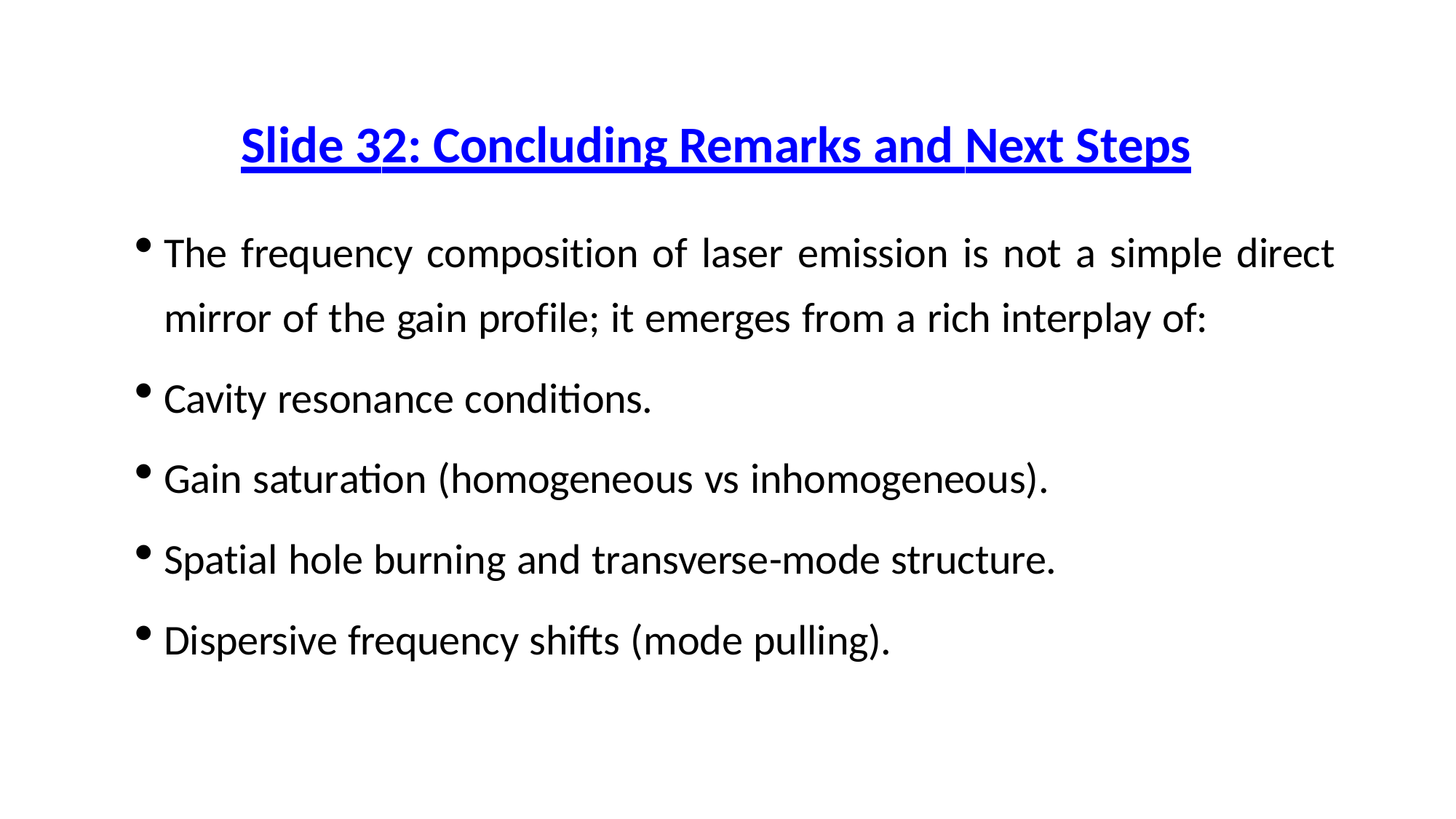

# Slide 32: Concluding Remarks and Next Steps
The frequency composition of laser emission is not a simple direct mirror of the gain profile; it emerges from a rich interplay of:
Cavity resonance conditions.
Gain saturation (homogeneous vs inhomogeneous).
Spatial hole burning and transverse-mode structure.
Dispersive frequency shifts (mode pulling).